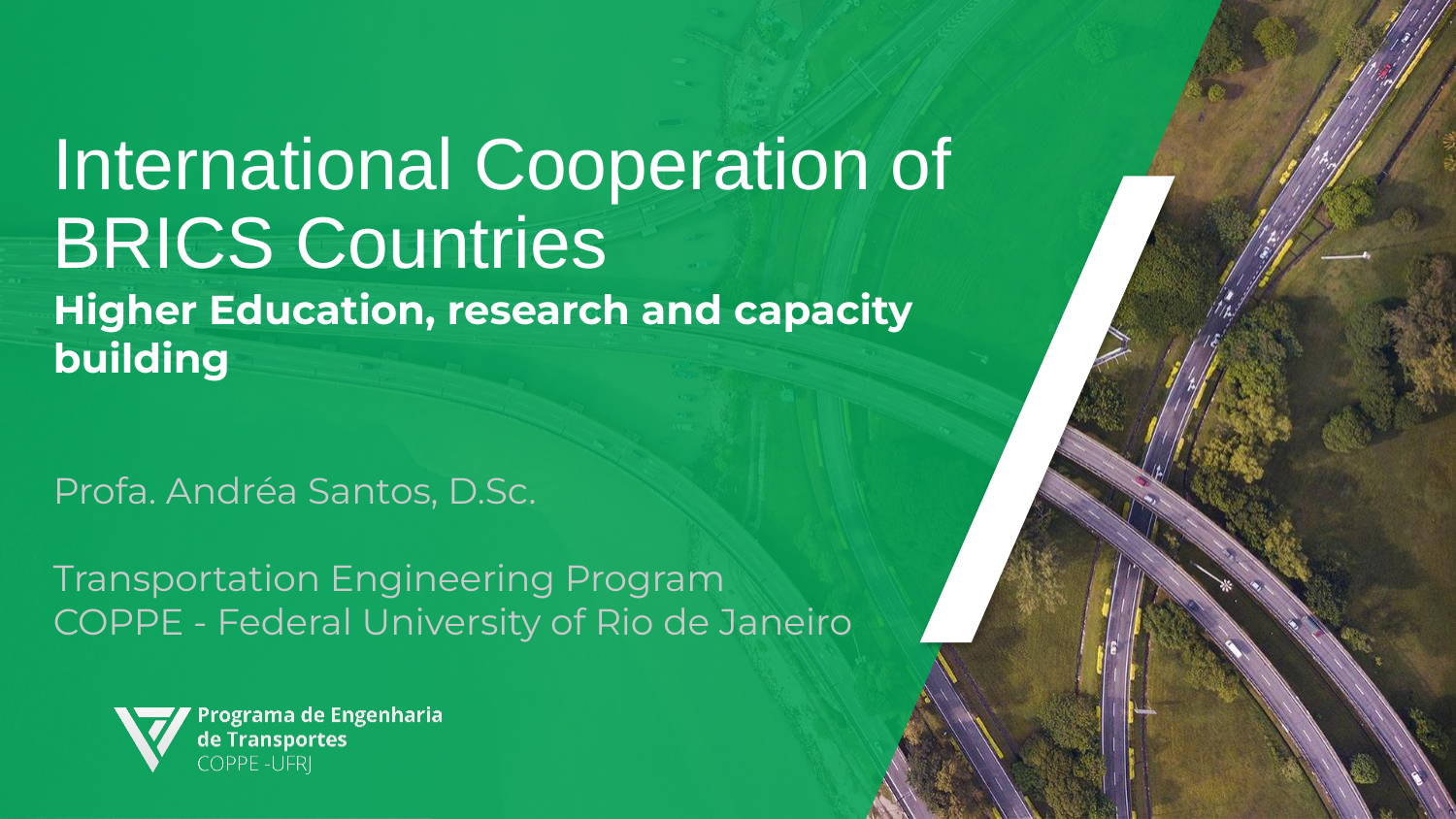

# International Cooperation of BRICS Countries
Higher Education, research and capacity building
Profa. Andréa Santos, D.Sc.

Transportation Engineering Program
COPPE - Federal University of Rio de Janeiro